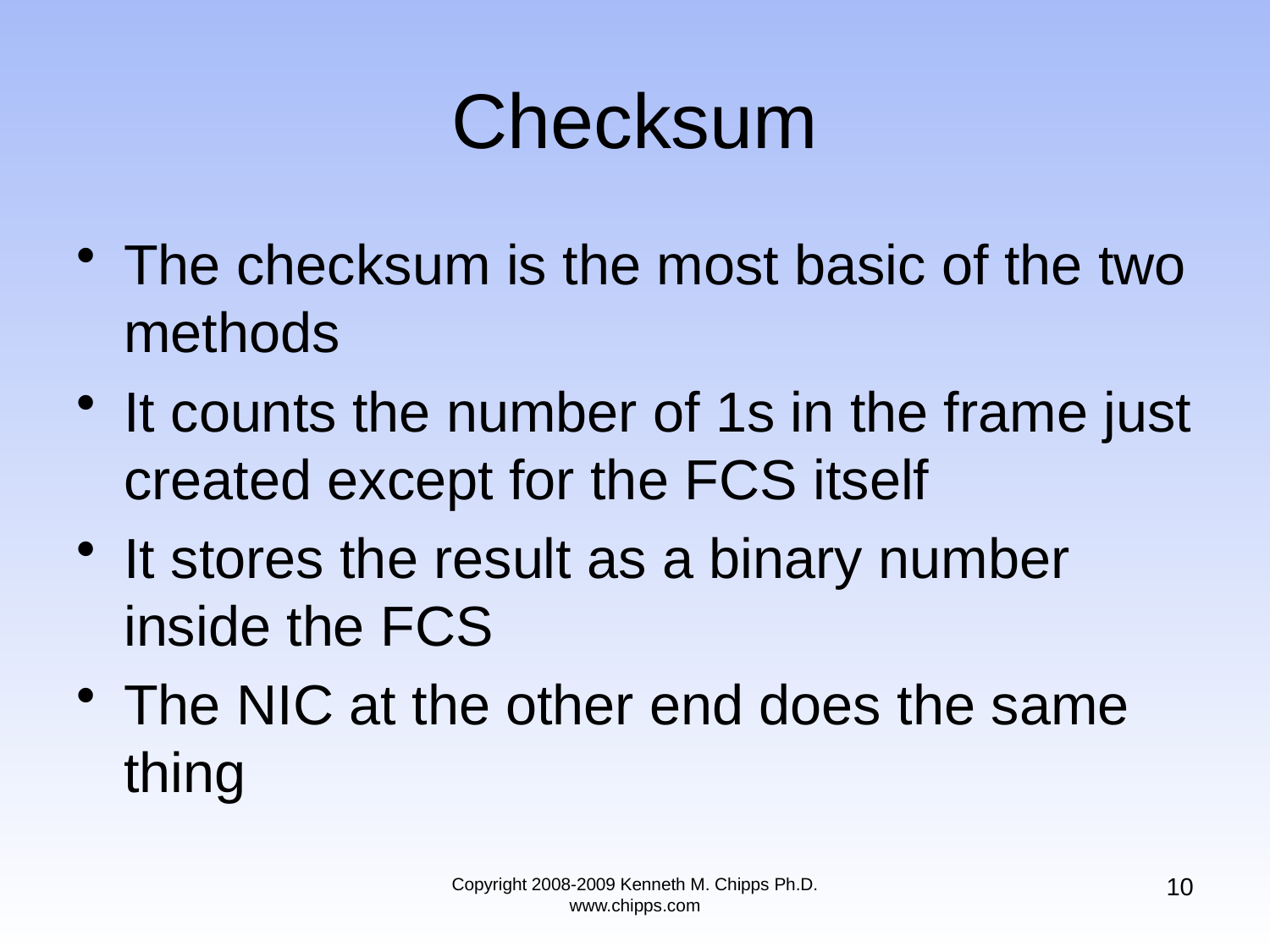

# Checksum
The checksum is the most basic of the two methods
It counts the number of 1s in the frame just created except for the FCS itself
It stores the result as a binary number inside the FCS
The NIC at the other end does the same thing
10
Copyright 2008-2009 Kenneth M. Chipps Ph.D. www.chipps.com